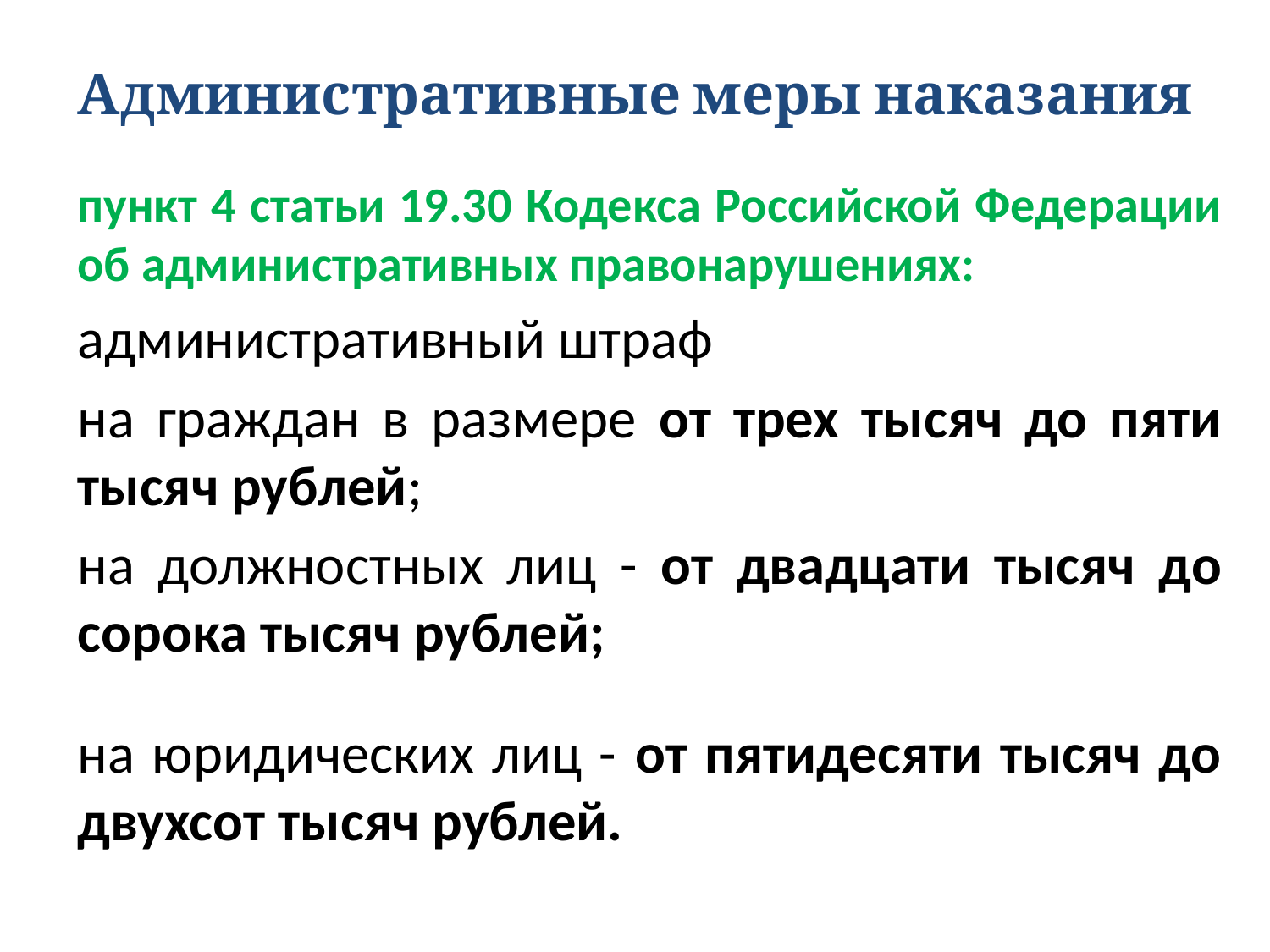

# Административные меры наказания
пункт 4 статьи 19.30 Кодекса Российской Федерации об административных правонарушениях:
административный штраф
на граждан в размере от трех тысяч до пяти тысяч рублей;
на должностных лиц - от двадцати тысяч до сорока тысяч рублей;
на юридических лиц - от пятидесяти тысяч до двухсот тысяч рублей.